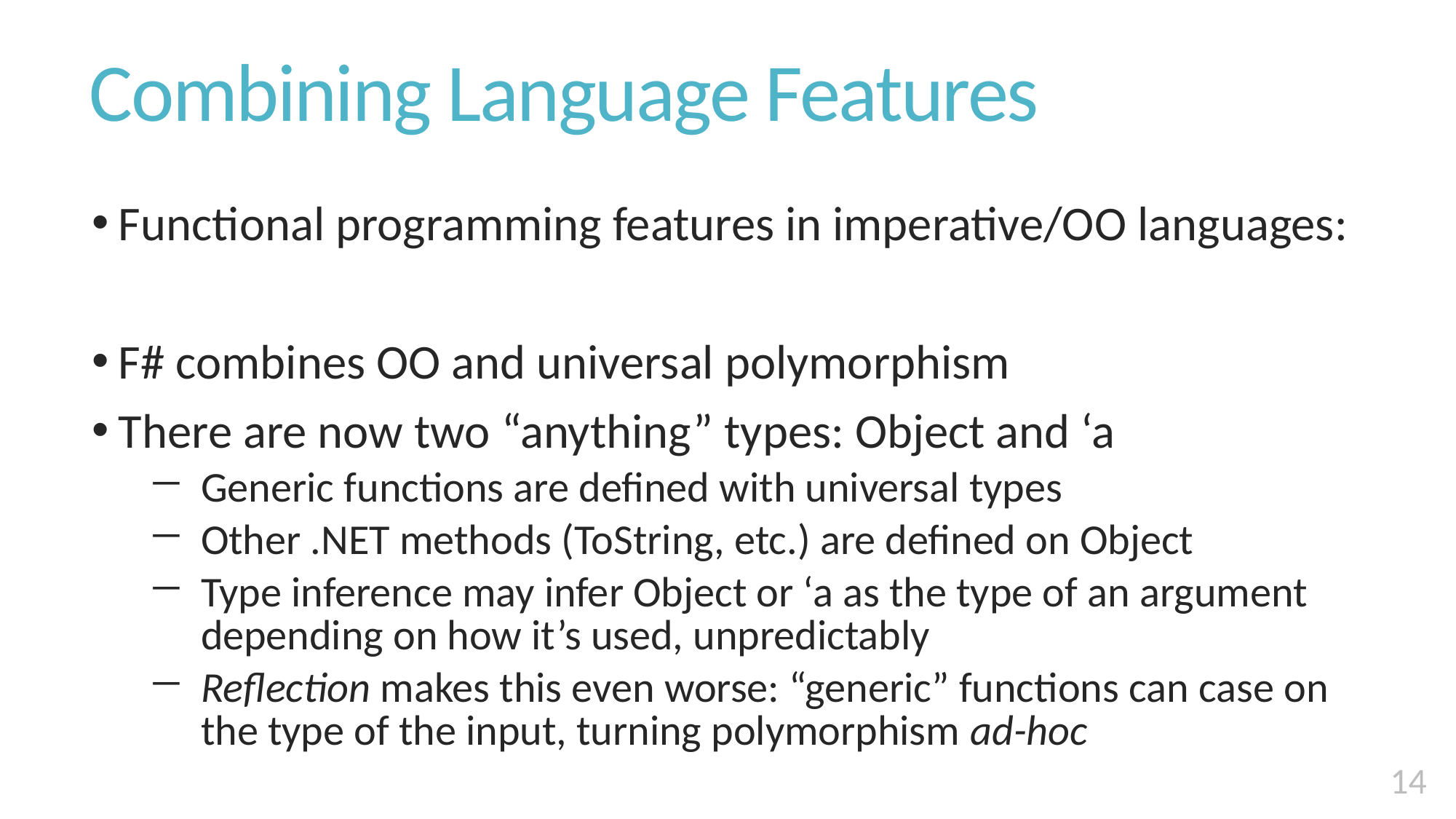

# Combining Language Features
Functional programming features in imperative/OO languages:

F# combines OO and universal polymorphism
There are now two “anything” types: Object and ‘a
Generic functions are defined with universal types
Other .NET methods (ToString, etc.) are defined on Object
Type inference may infer Object or ‘a as the type of an argument depending on how it’s used, unpredictably
Reflection makes this even worse: “generic” functions can case on the type of the input, turning polymorphism ad-hoc

14